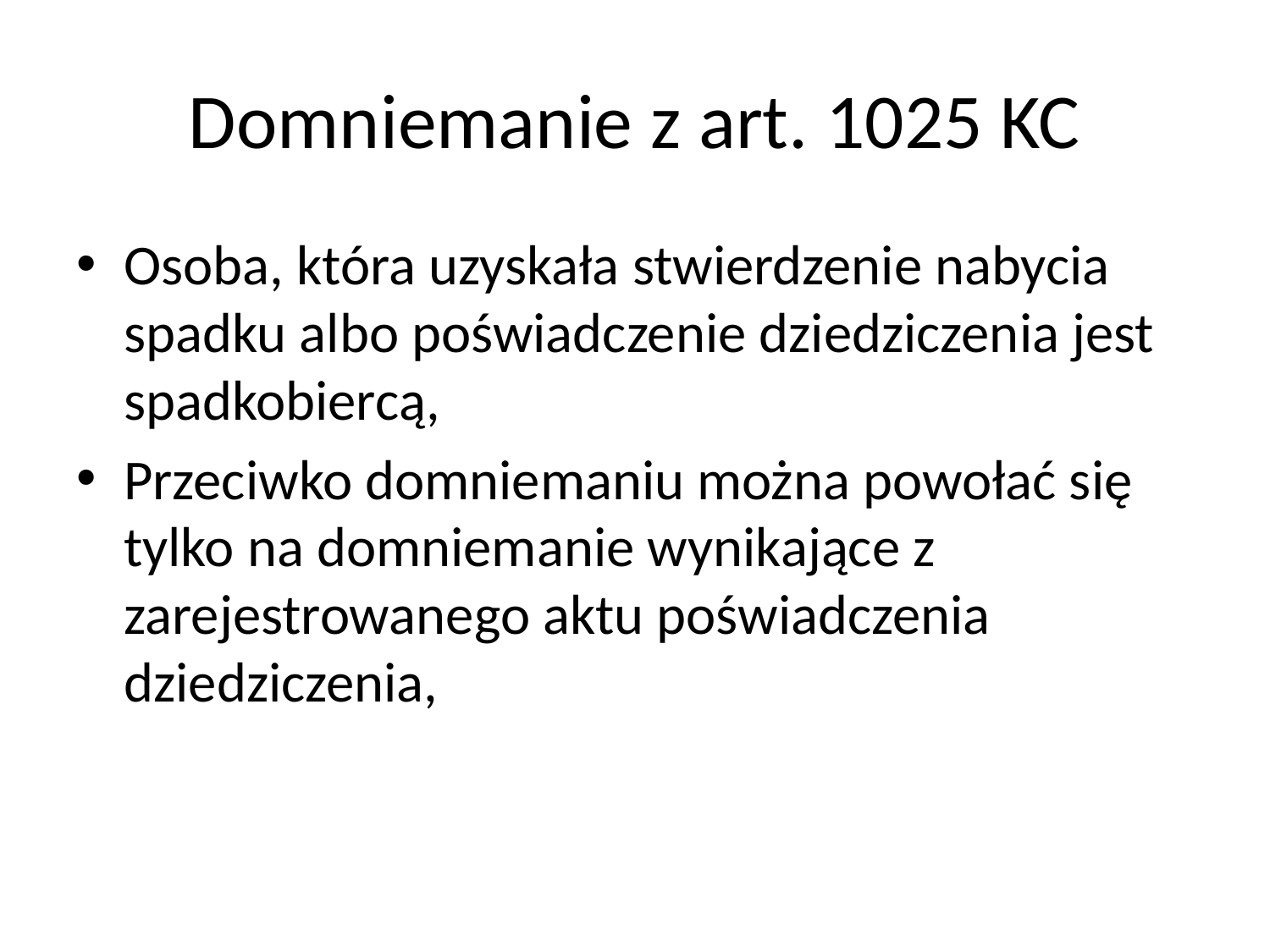

# Domniemanie z art. 1025 KC
Osoba, która uzyskała stwierdzenie nabycia spadku albo poświadczenie dziedziczenia jest spadkobiercą,
Przeciwko domniemaniu można powołać się tylko na domniemanie wynikające z zarejestrowanego aktu poświadczenia dziedziczenia,